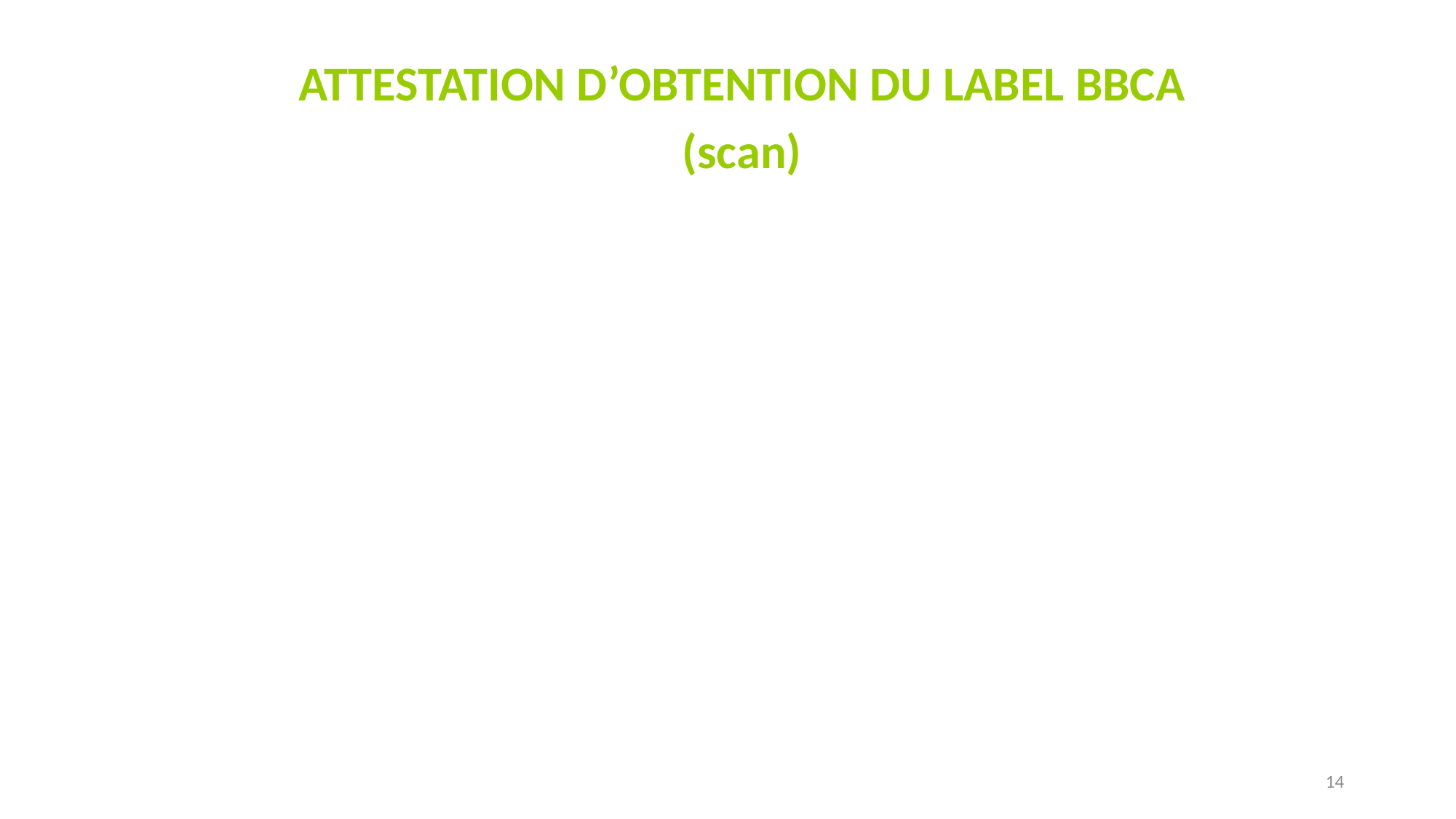

ATTESTATION D’OBTENTION DU LABEL BBCA
(scan)

14